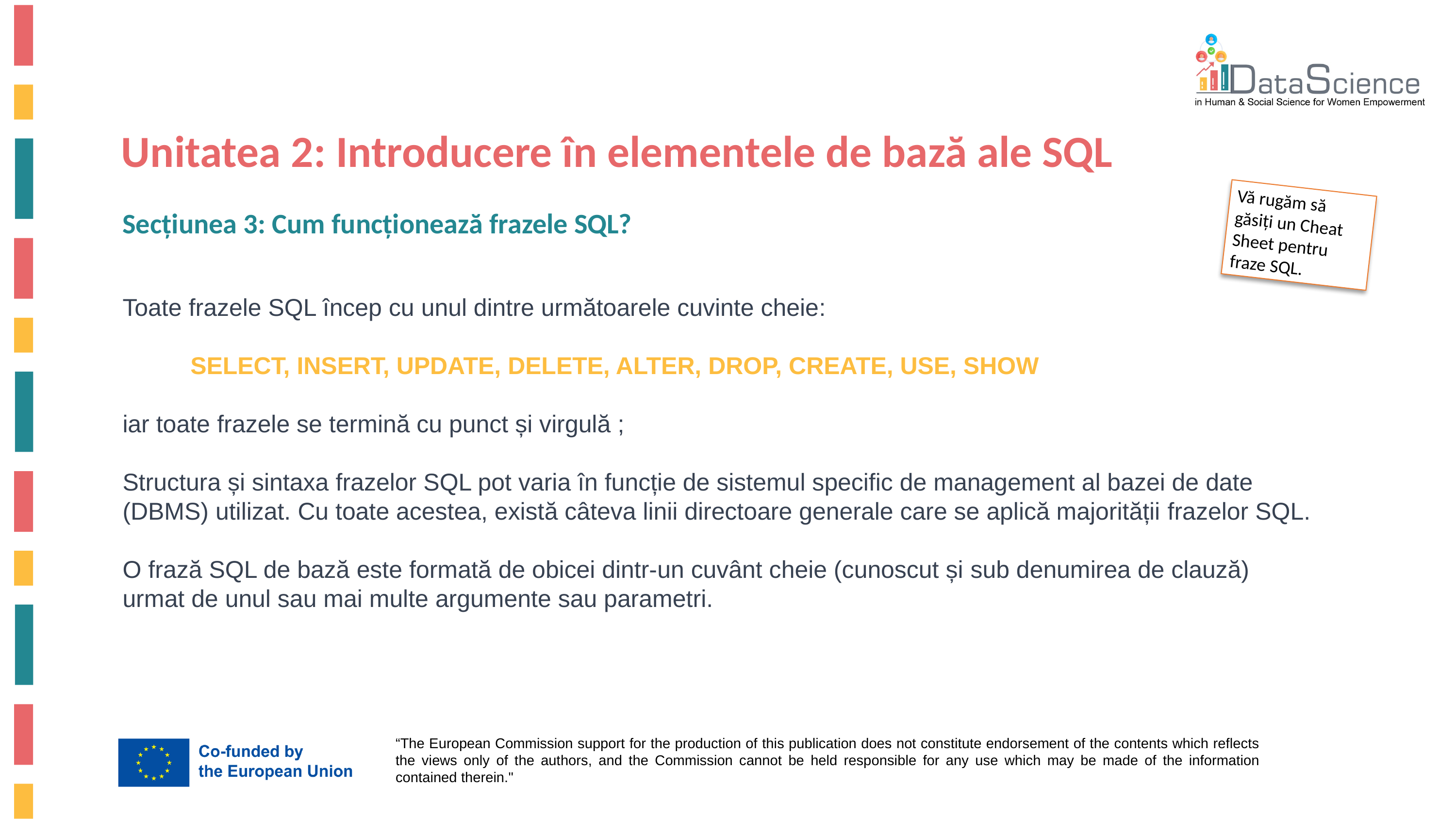

Unitatea 2: Introducere în elementele de bază ale SQL
Vă rugăm să găsiți un Cheat Sheet pentru fraze SQL.
Secțiunea 3: Cum funcționează frazele SQL?
Toate frazele SQL încep cu unul dintre următoarele cuvinte cheie:
          SELECT, INSERT, UPDATE, DELETE, ALTER, DROP, CREATE, USE, SHOW

iar toate frazele se termină cu punct și virgulă ;

Structura și sintaxa frazelor SQL pot varia în funcție de sistemul specific de management al bazei de date (DBMS) utilizat. Cu toate acestea, există câteva linii directoare generale care se aplică majorității frazelor SQL.

O frază SQL de bază este formată de obicei dintr-un cuvânt cheie (cunoscut și sub denumirea de clauză) urmat de unul sau mai multe argumente sau parametri.
SELECT